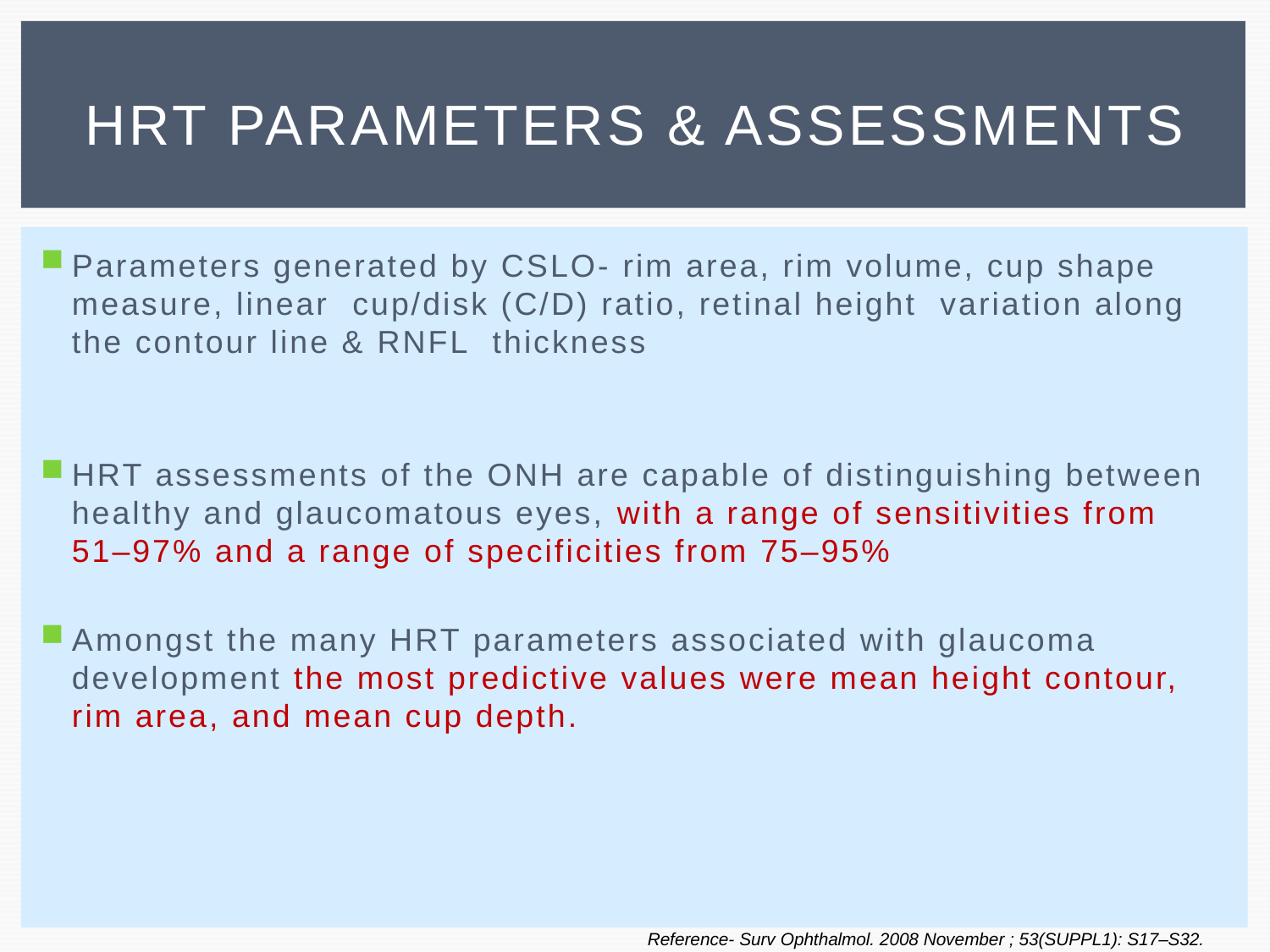

# HRT parameters & assessments
Parameters generated by CSLO- rim area, rim volume, cup shape measure, linear  cup/disk (C/D) ratio, retinal height  variation along the contour line & RNFL  thickness

HRT assessments of the ONH are capable of distinguishing between healthy and glaucomatous eyes, with a range of sensitivities from 51–97% and a range of specificities from 75–95%

Amongst the many HRT parameters associated with glaucoma development the most predictive values were mean height contour, rim area, and mean cup depth.
Reference- Surv Ophthalmol. 2008 November ; 53(SUPPL1): S17–S32.